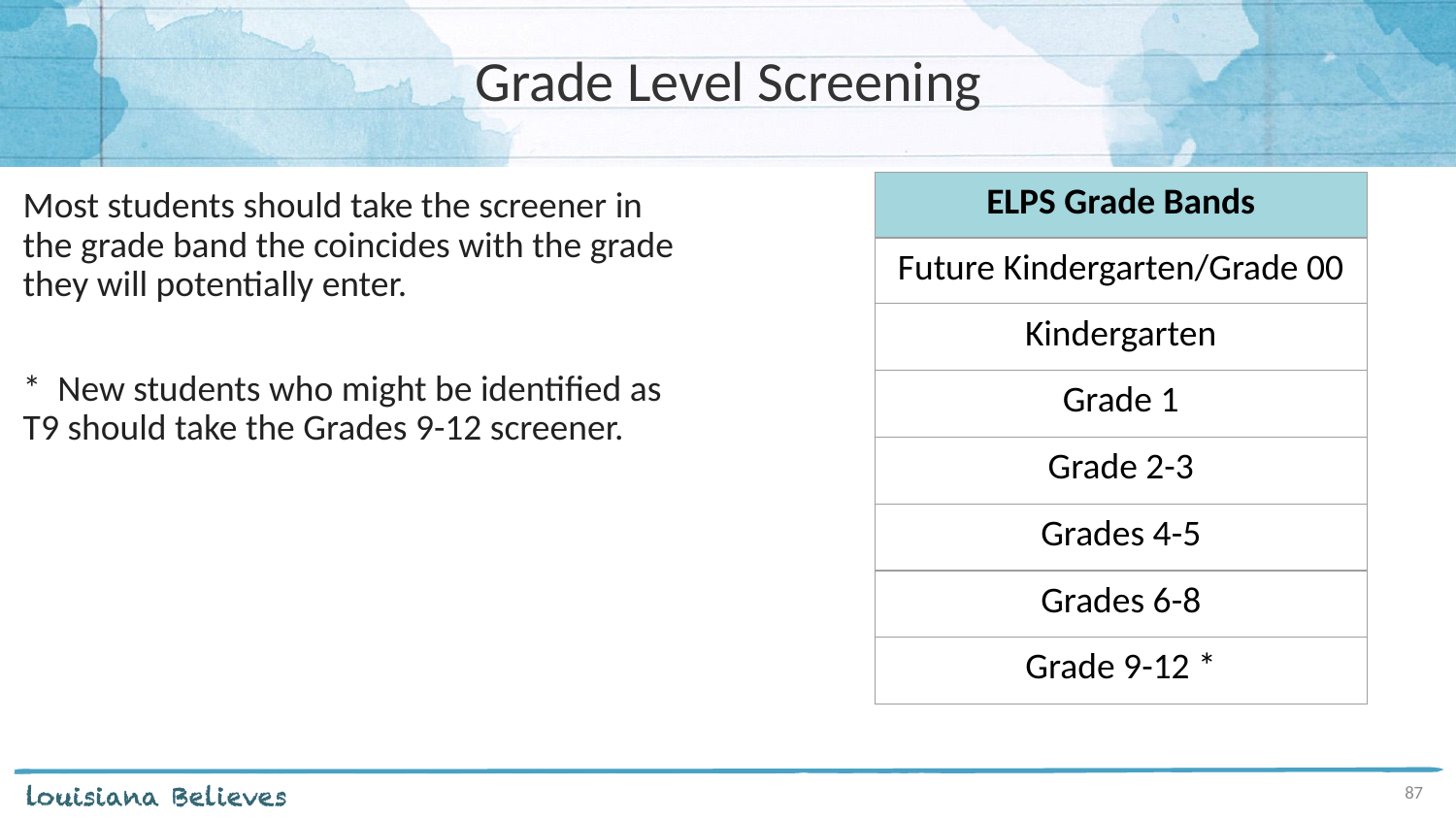

# Grade Level Screening
Most students should take the screener in the grade band the coincides with the grade they will potentially enter.

*  New students who might be identified as T9 should take the Grades 9-12 screener.

| ELPS Grade Bands |
| --- |
| Future Kindergarten/Grade 00 |
| Kindergarten |
| Grade 1 |
| Grade 2-3 |
| Grades 4-5 |
| Grades 6-8 |
| Grade 9-12 \* |